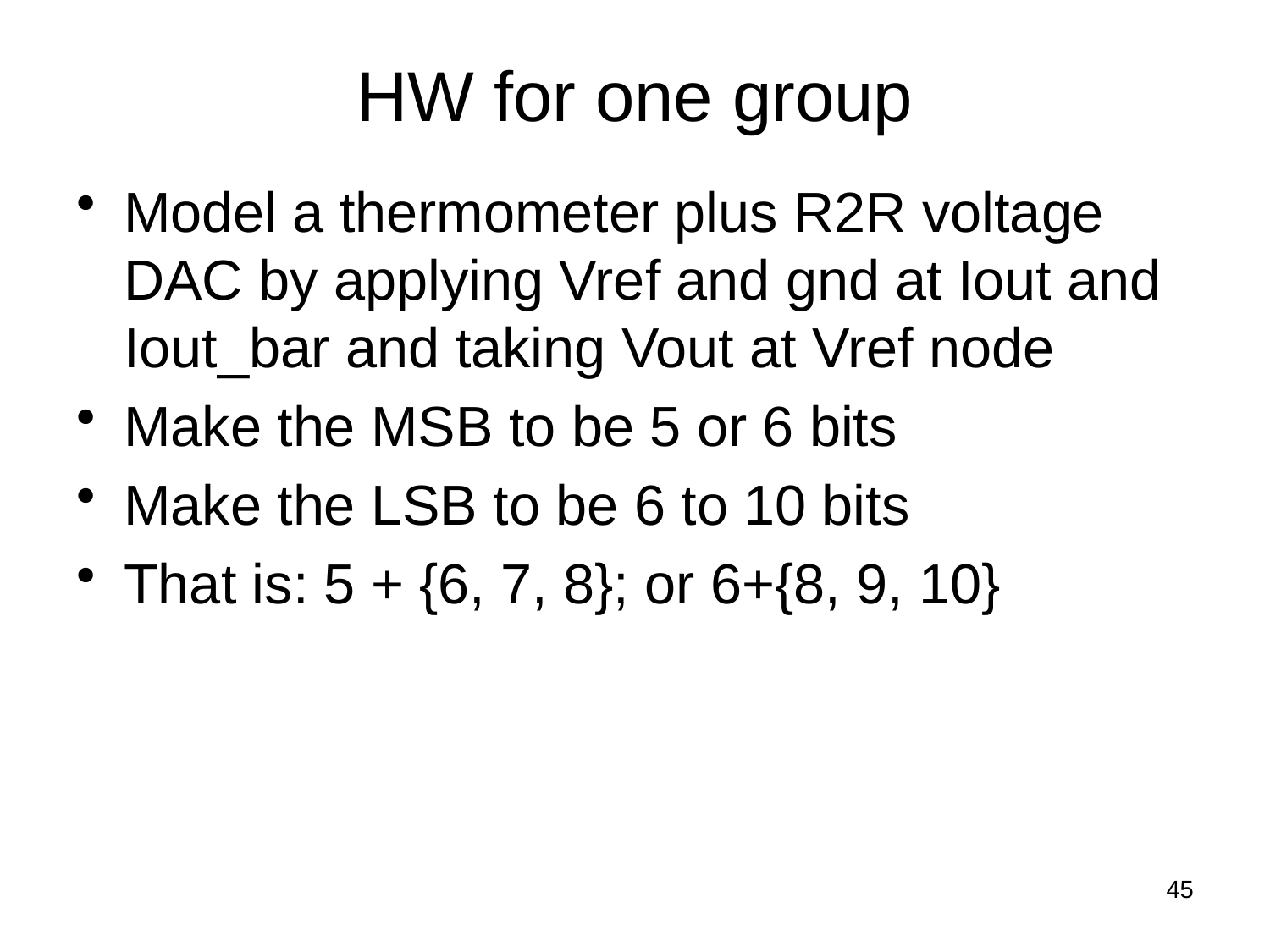

# HW for one group
Model a thermometer plus R2R voltage DAC by applying Vref and gnd at Iout and Iout_bar and taking Vout at Vref node
Make the MSB to be 5 or 6 bits
Make the LSB to be 6 to 10 bits
That is: 5 + {6, 7, 8}; or 6+{8, 9, 10}

45